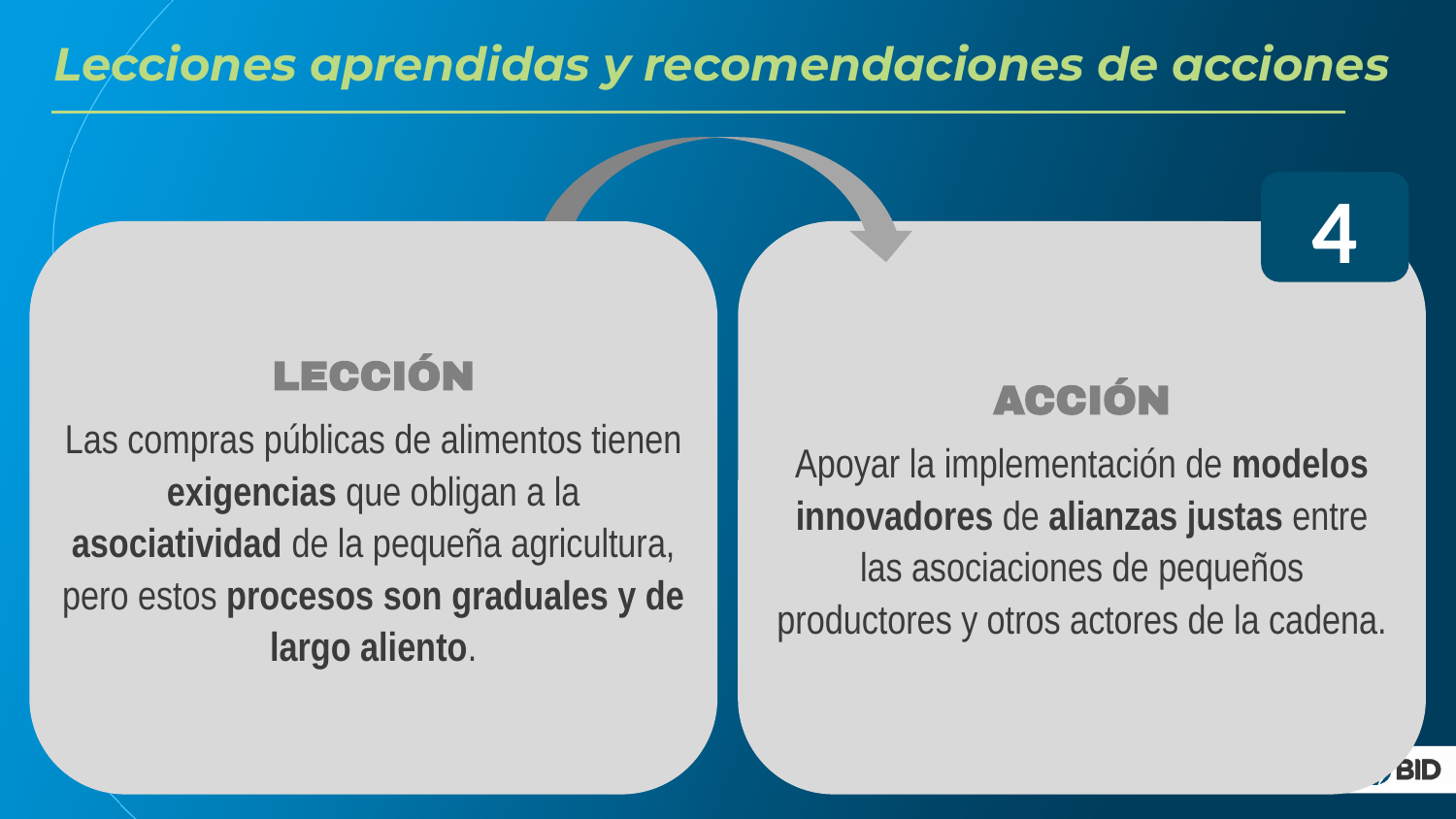

Lecciones aprendidas y recomendaciones de acciones

4
LECCIÓN
Las compras públicas de alimentos tienen exigencias que obligan a la asociatividad de la pequeña agricultura, pero estos procesos son graduales y de largo aliento.

ACCIÓN
Apoyar la implementación de modelos innovadores de alianzas justas entre las asociaciones de pequeños productores y otros actores de la cadena.